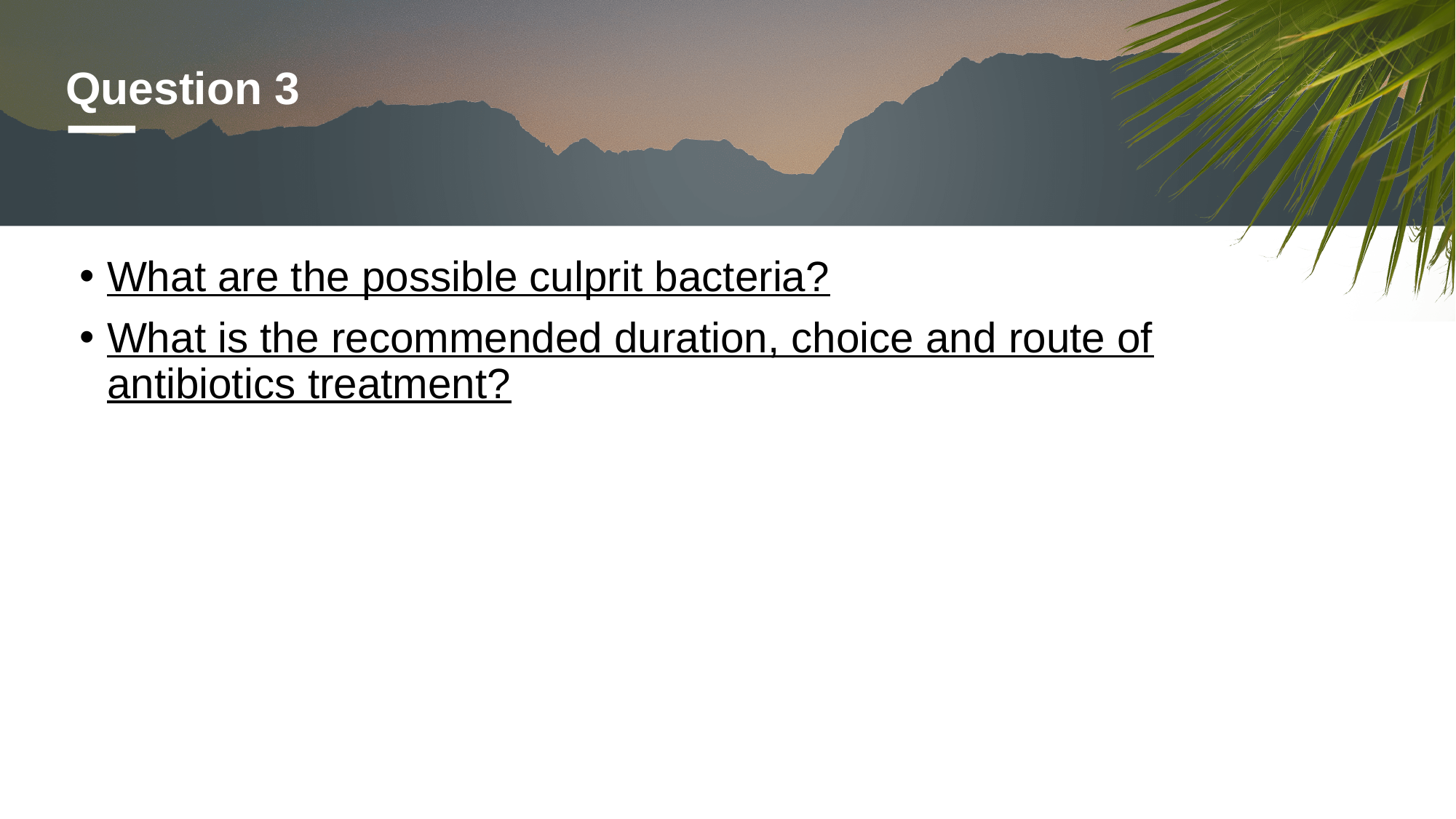

# Question 3
What are the possible culprit bacteria?
What is the recommended duration, choice and route of antibiotics treatment?